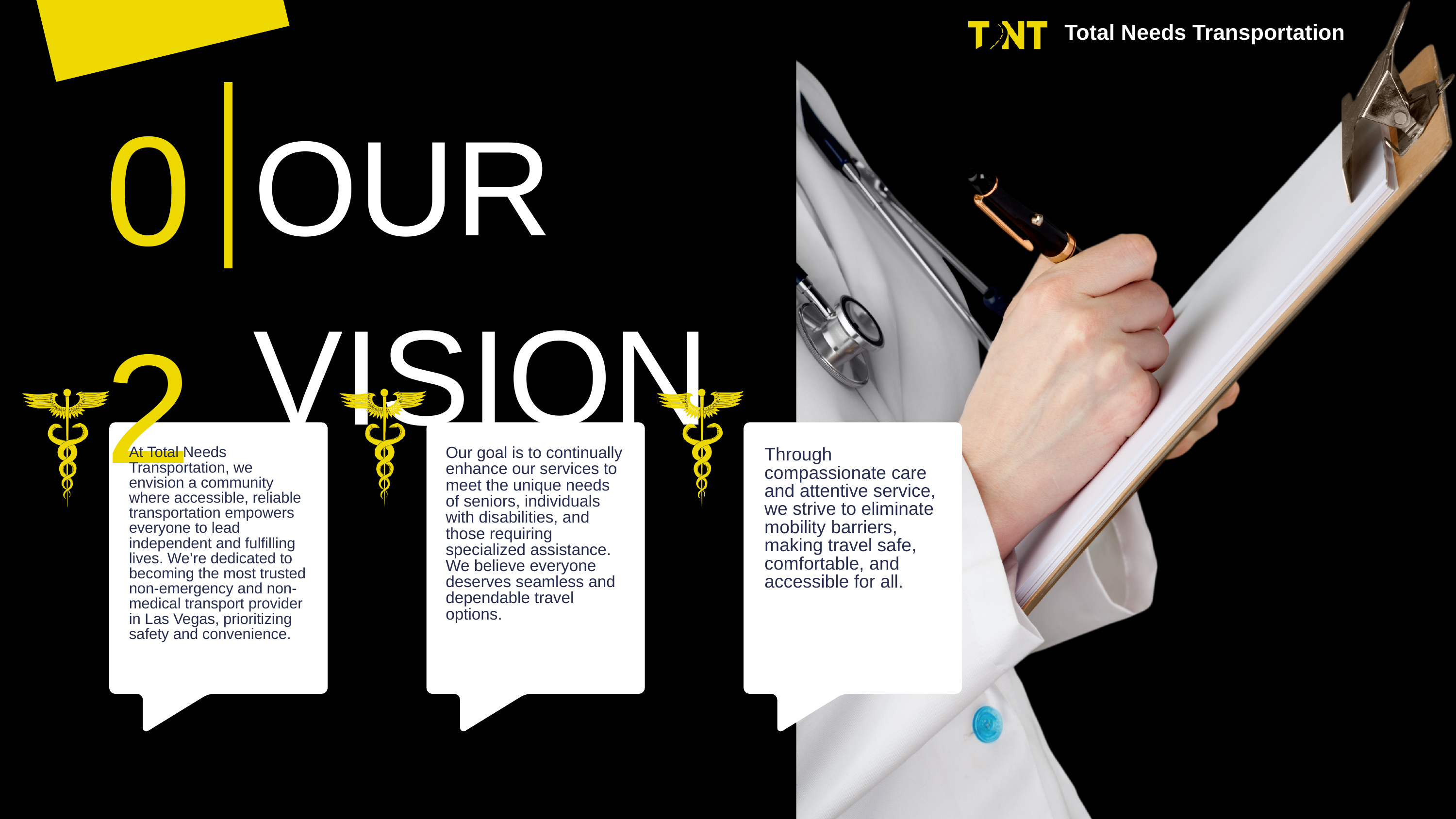

Total Needs Transportation

02
OUR VISION

At Total Needs Transportation, we envision a community where accessible, reliable transportation empowers everyone to lead independent and fulfilling lives. We’re dedicated to becoming the most trusted non-emergency and non-medical transport provider in Las Vegas, prioritizing safety and convenience.
Our goal is to continually enhance our services to meet the unique needs of seniors, individuals with disabilities, and those requiring specialized assistance. We believe everyone deserves seamless and dependable travel options.
Through compassionate care and attentive service, we strive to eliminate mobility barriers, making travel safe, comfortable, and accessible for all.